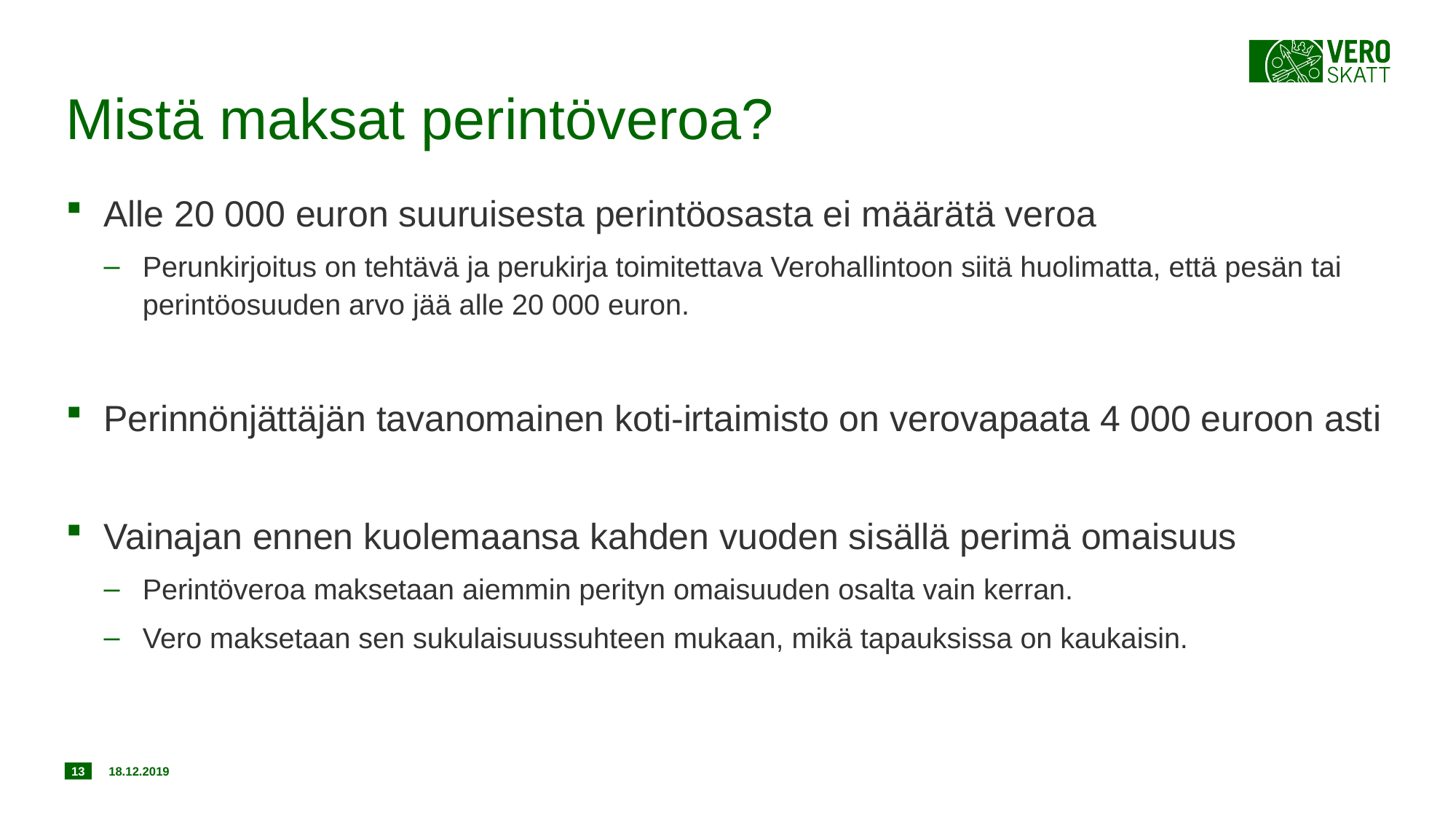

# Mistä maksat perintöveroa?
Alle 20 000 euron suuruisesta perintöosasta ei määrätä veroa
Perunkirjoitus on tehtävä ja perukirja toimitettava Verohallintoon siitä huolimatta, että pesän tai perintöosuuden arvo jää alle 20 000 euron.

Perinnönjättäjän tavanomainen koti-irtaimisto on verovapaata 4 000 euroon asti

Vainajan ennen kuolemaansa kahden vuoden sisällä perimä omaisuus
Perintöveroa maksetaan aiemmin perityn omaisuuden osalta vain kerran.
Vero maksetaan sen sukulaisuussuhteen mukaan, mikä tapauksissa on kaukaisin.

13
18.12.2019